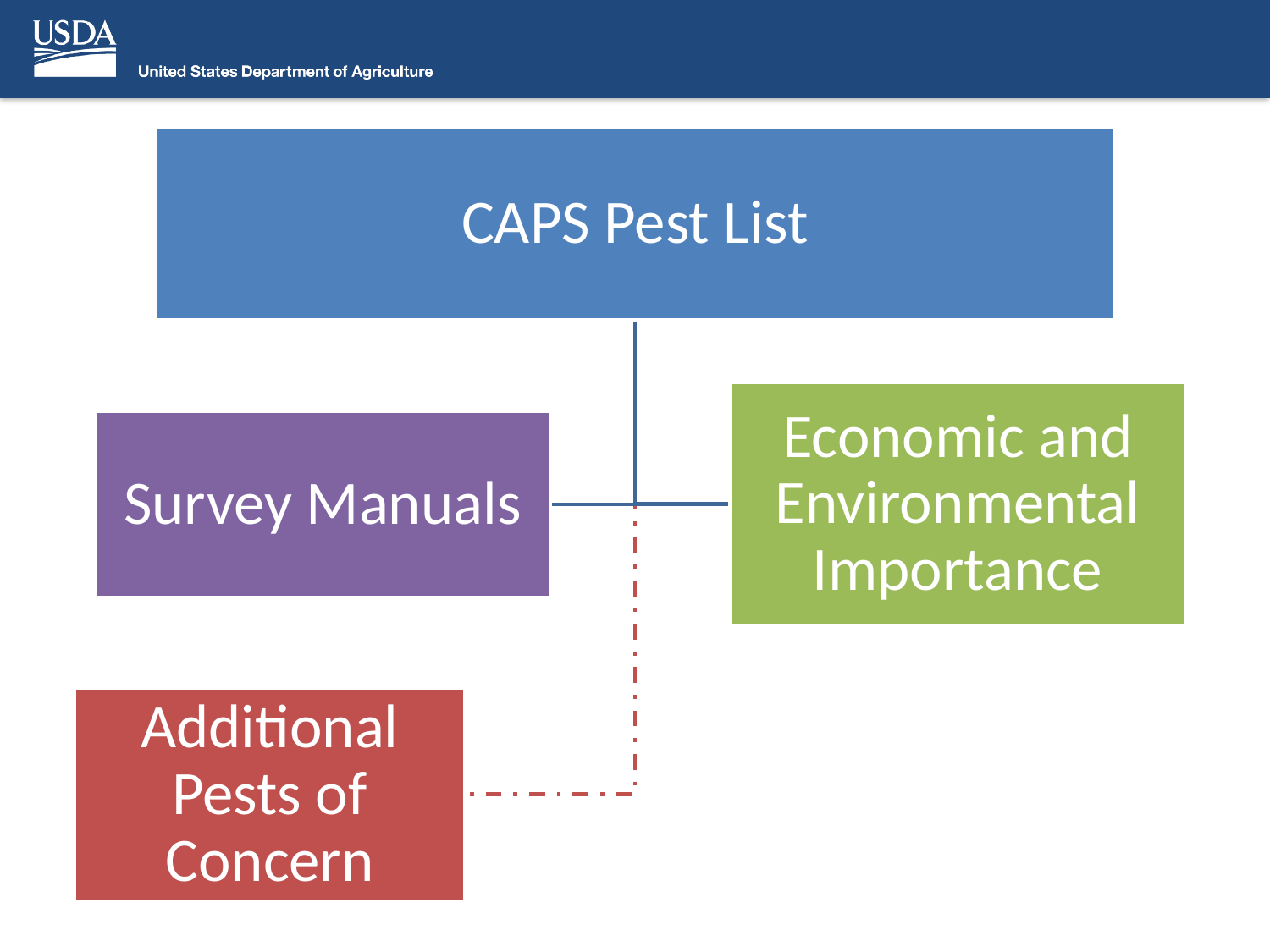

CAPS Pest List
Survey Manuals
Economic and Environmental Importance
Additional Pests of Concern